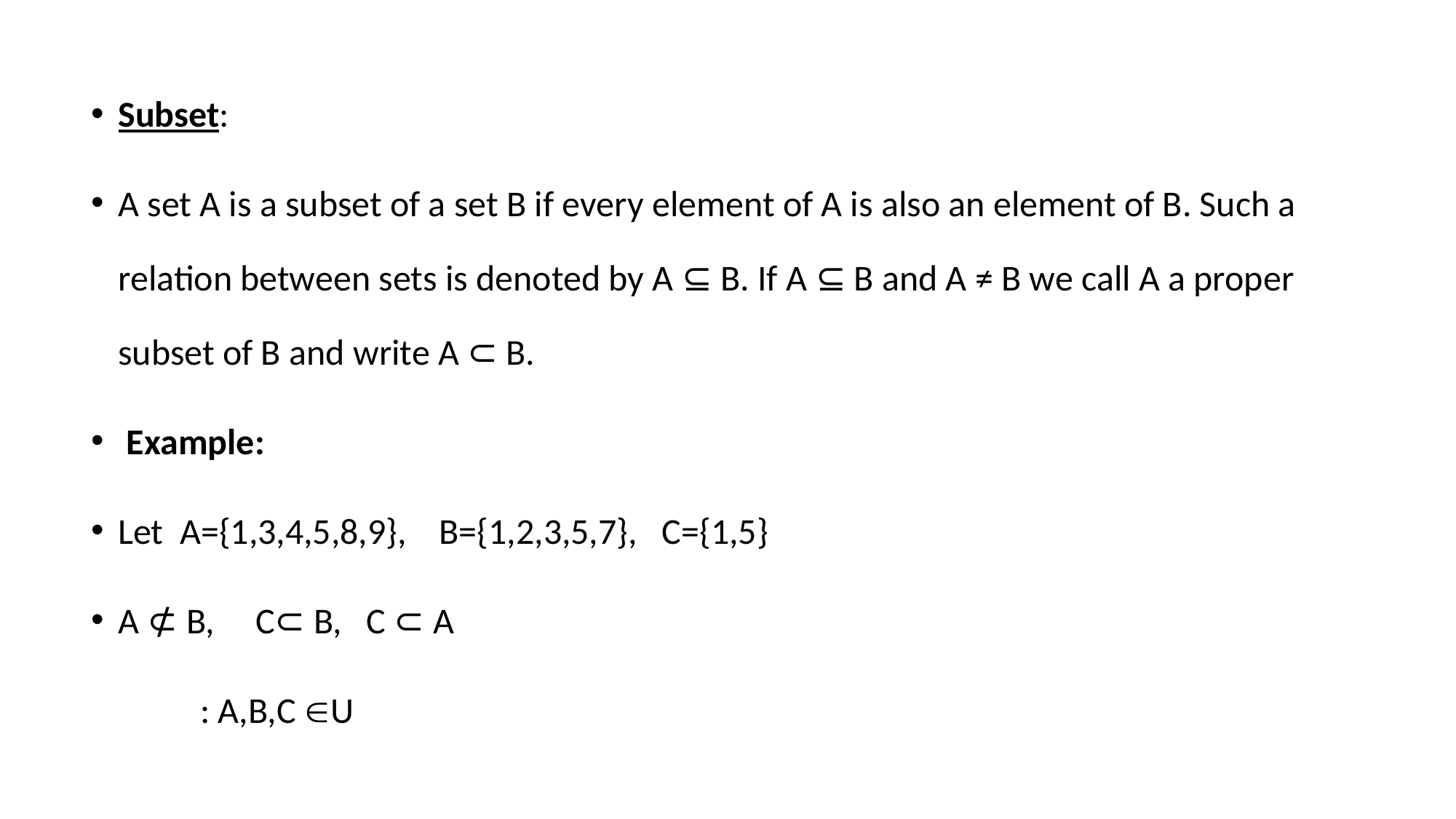

Subset:
A set A is a subset of a set B if every element of A is also an element of B. Such a relation between sets is denoted by A ⊆ B. If A ⊆ B and A ≠ B we call A a proper subset of B and write A ⊂ B.
 Example:
Let  A={1,3,4,5,8,9},    B={1,2,3,5,7},   C={1,5}
A ⊄ B,     C⊂ B,   C ⊂ A
	: A,B,C ∈U